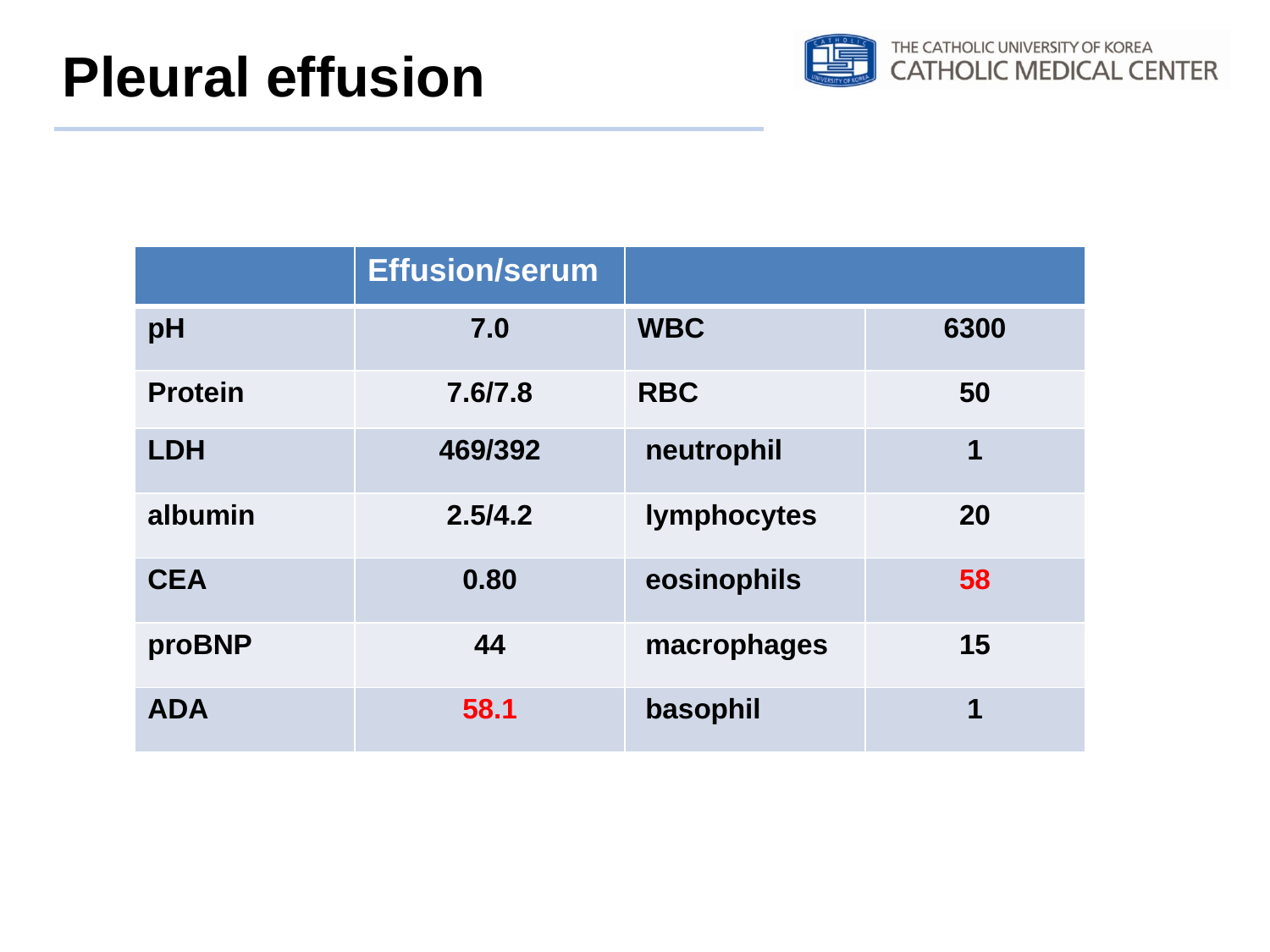

# Pleural effusion

|  | Effusion/serum |  |  |
| --- | --- | --- | --- |
| pH | 7.0 | WBC | 6300 |
| Protein | 7.6/7.8 | RBC | 50 |
| LDH | 469/392 | neutrophil | 1 |
| albumin | 2.5/4.2 | lymphocytes | 20 |
| CEA | 0.80 | eosinophils | 58 |
| proBNP | 44 | macrophages | 15 |
| ADA | 58.1 | basophil | 1 |